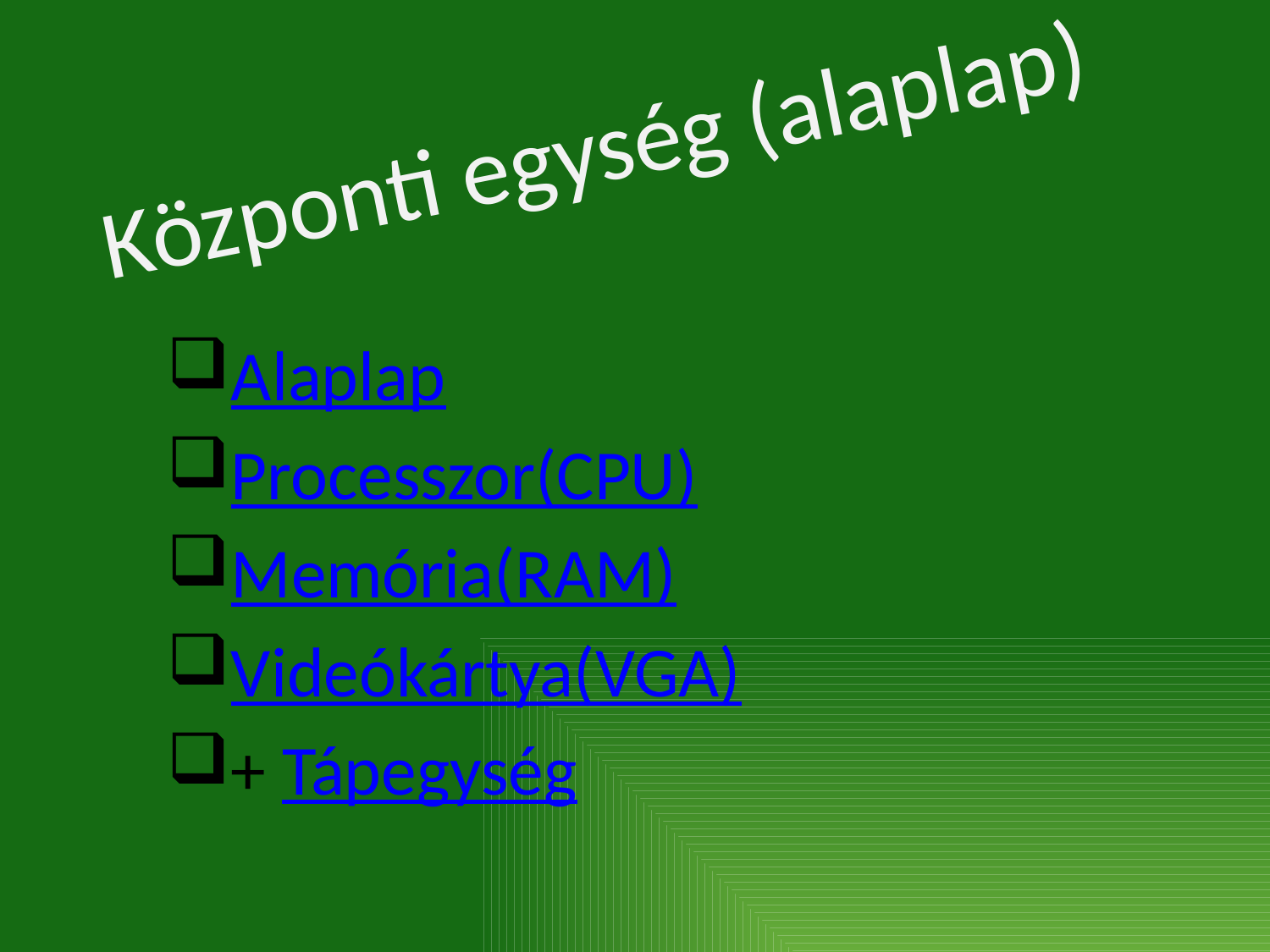

# Központi egység (alaplap)
Alaplap
Processzor(CPU)
Memória(RAM)
Videókártya(VGA)
+ Tápegység